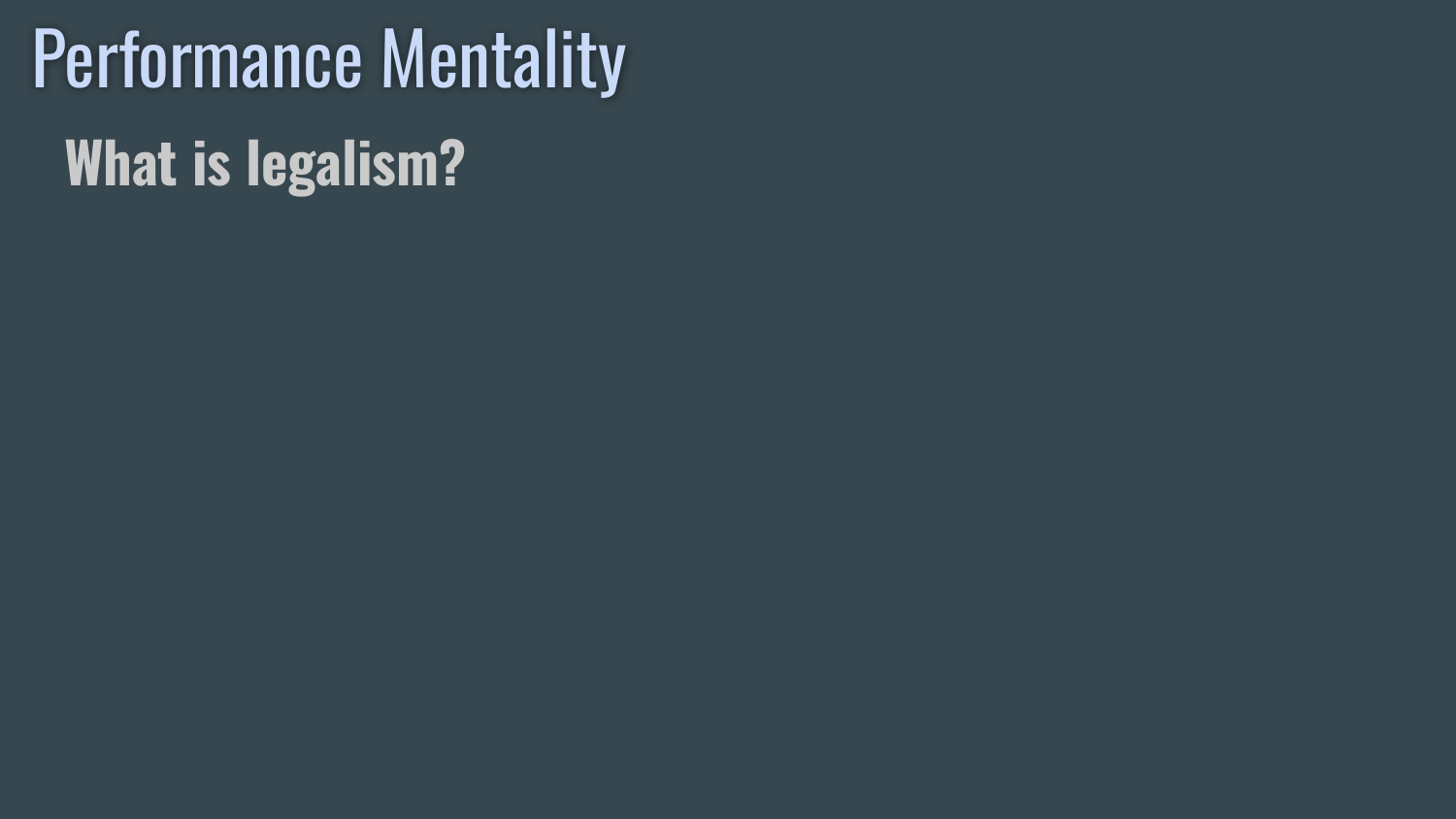

# Performance Mentality

What is legalism?

De